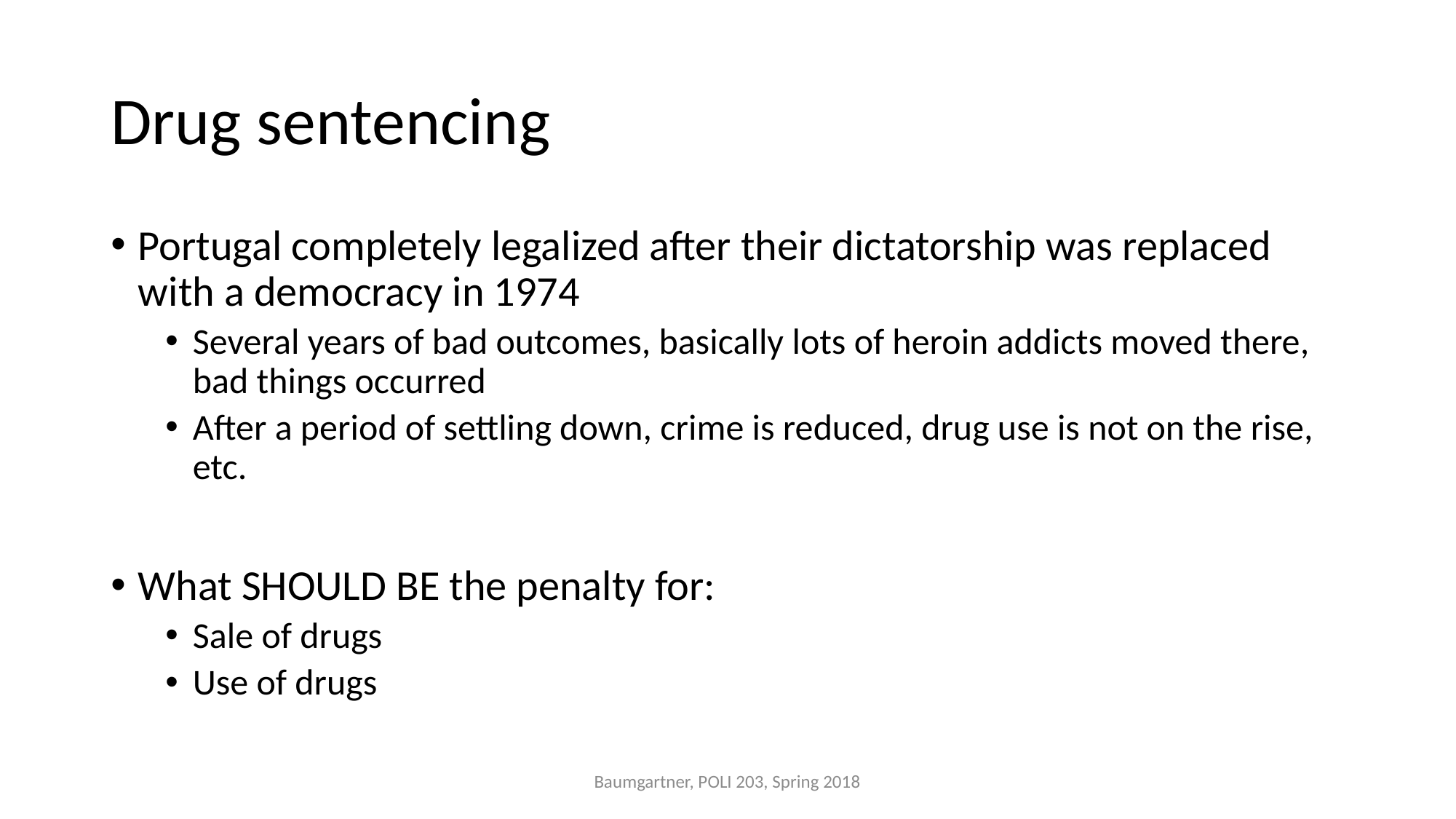

# Drug sentencing
Portugal completely legalized after their dictatorship was replaced with a democracy in 1974
Several years of bad outcomes, basically lots of heroin addicts moved there, bad things occurred
After a period of settling down, crime is reduced, drug use is not on the rise, etc.

What SHOULD BE the penalty for:
Sale of drugs
Use of drugs
Baumgartner, POLI 203, Spring 2018